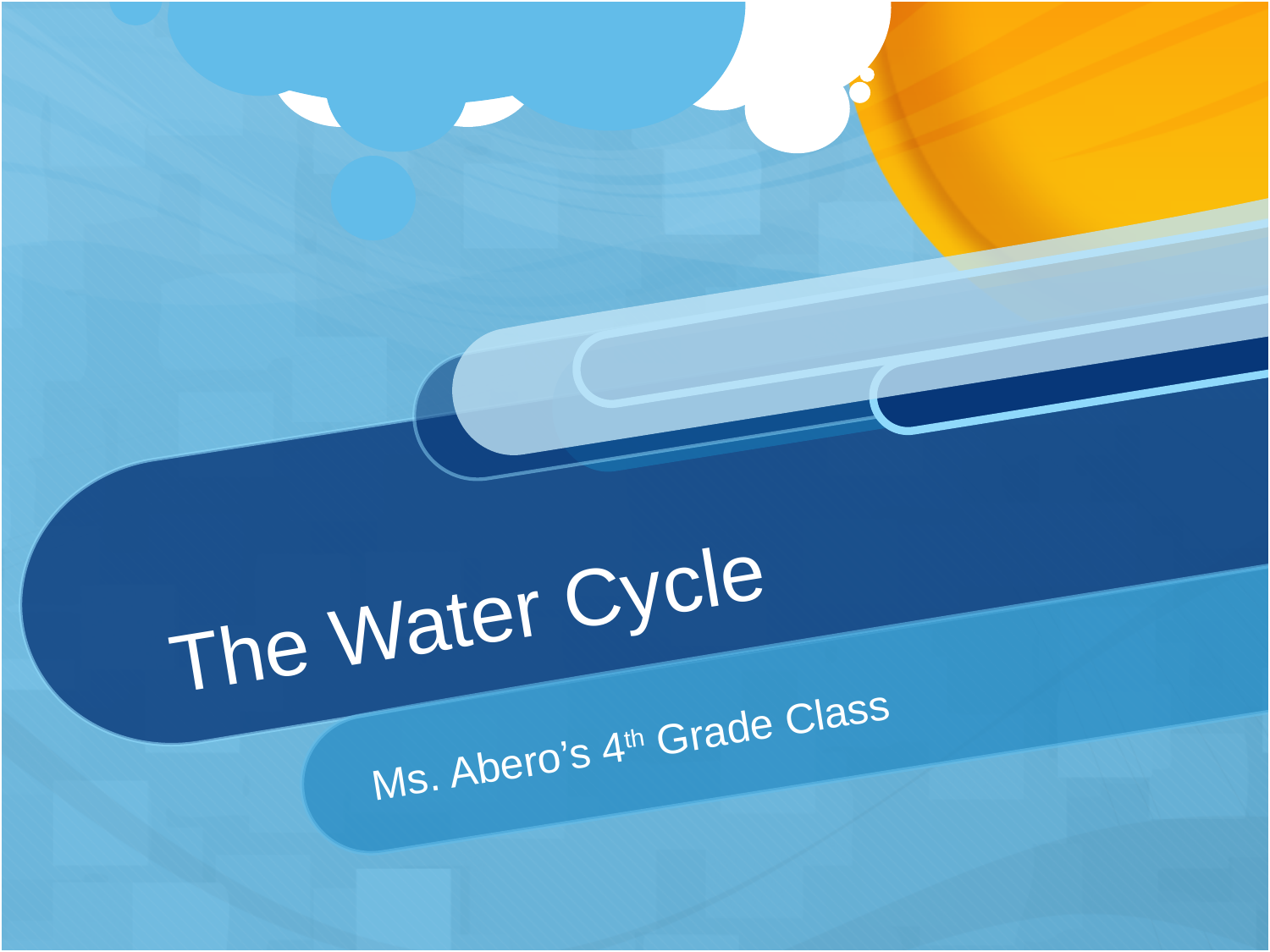

# The Water Cycle
Ms. Abero’s 4th Grade Class